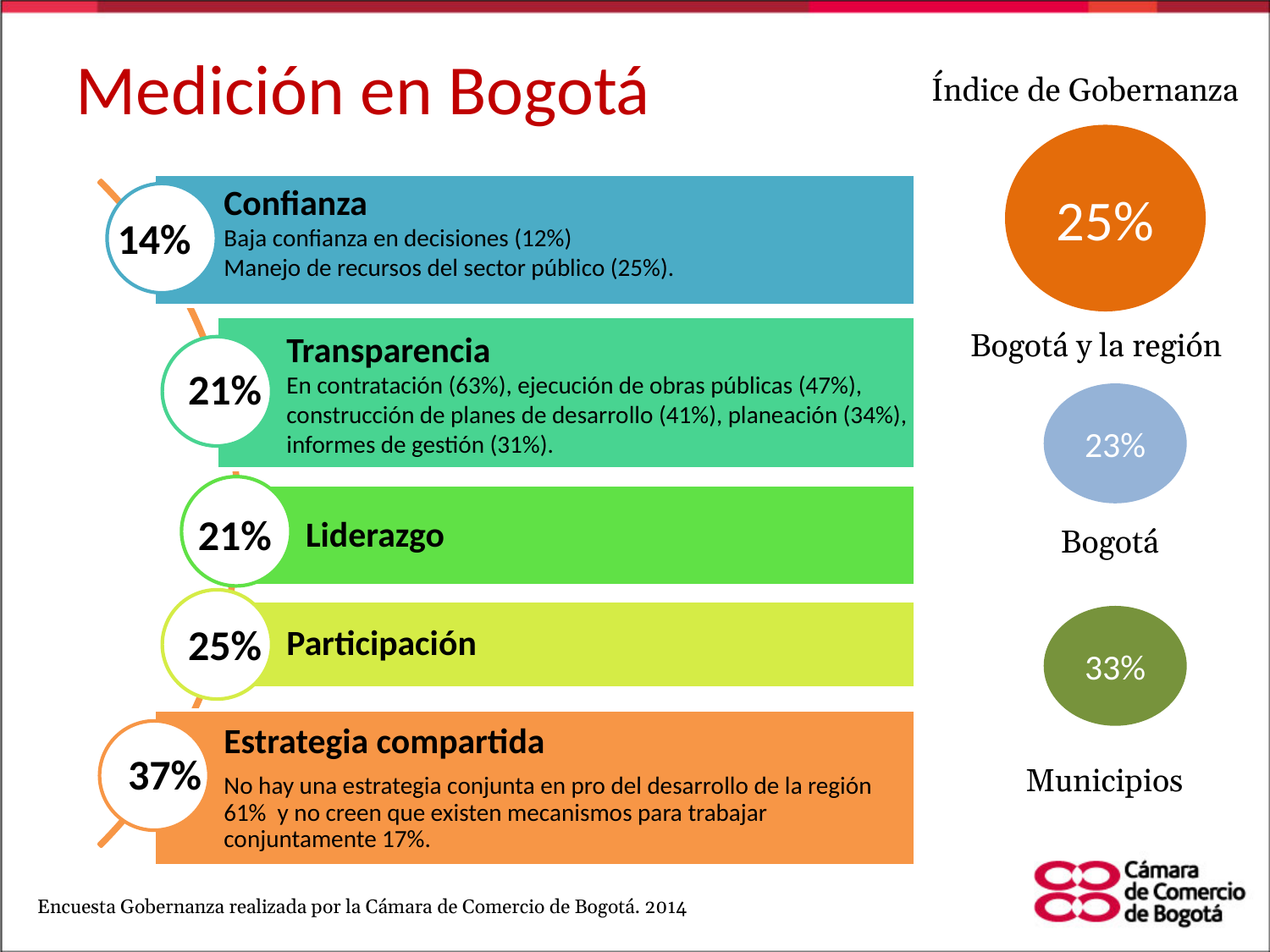

# Medición en Bogotá
Índice de Gobernanza
25%
Confianza
Baja confianza en decisiones (12%)
Manejo de recursos del sector público (25%).

Transparencia
En contratación (63%), ejecución de obras públicas (47%), construcción de planes de desarrollo (41%), planeación (34%), informes de gestión (31%).
Liderazgo
Participación
Estrategia compartida
No hay una estrategia conjunta en pro del desarrollo de la región 61%  y no creen que existen mecanismos para trabajar conjuntamente 17%.
14%
Bogotá y la región
21%
23%
21%
Bogotá
33%
25%
37%
Municipios
Encuesta Gobernanza realizada por la Cámara de Comercio de Bogotá. 2014